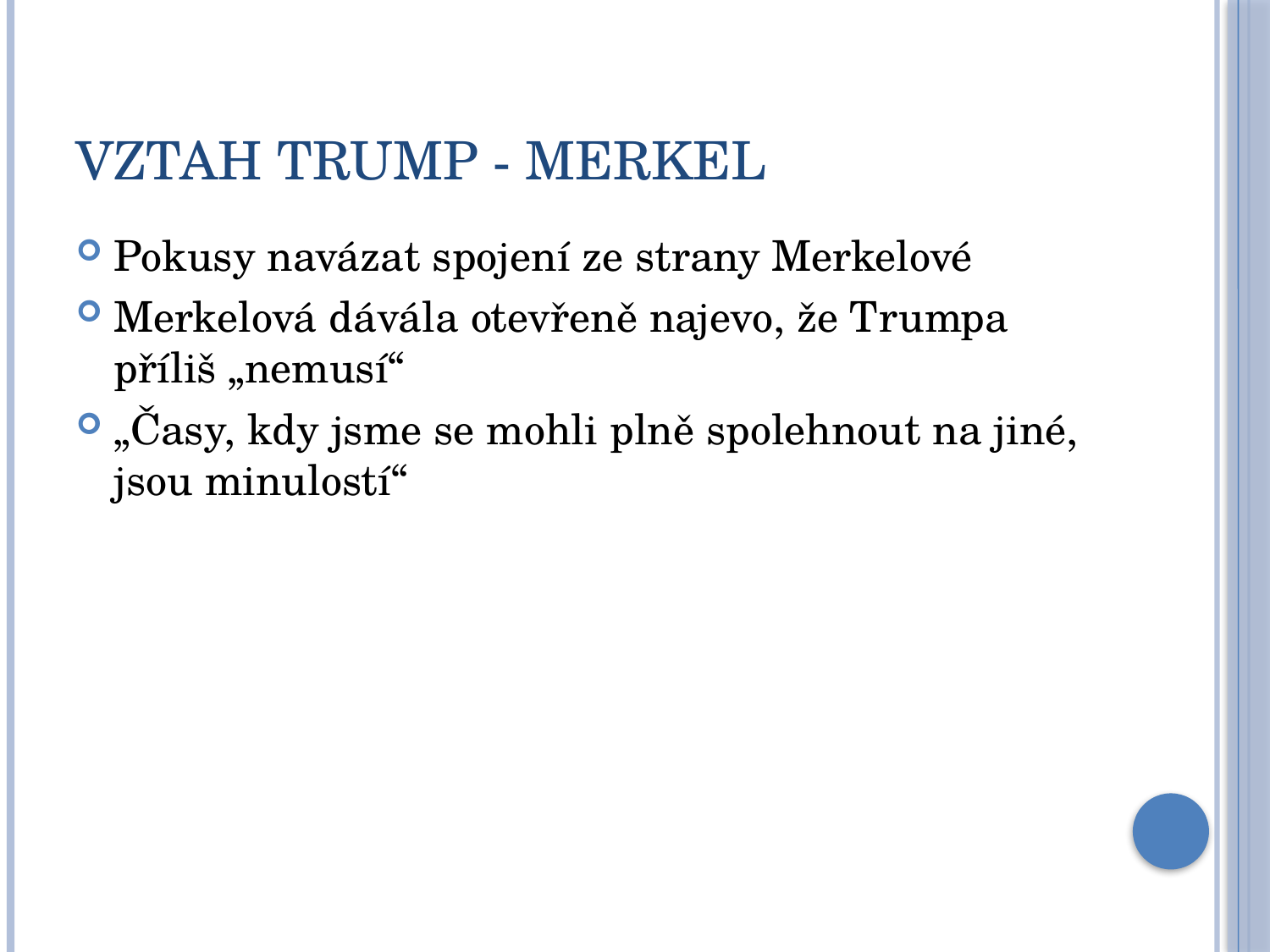

# Vztah Trump - Merkel
Pokusy navázat spojení ze strany Merkelové
Merkelová dávála otevřeně najevo, že Trumpa příliš „nemusí“
„Časy, kdy jsme se mohli plně spolehnout na jiné, jsou minulostí“